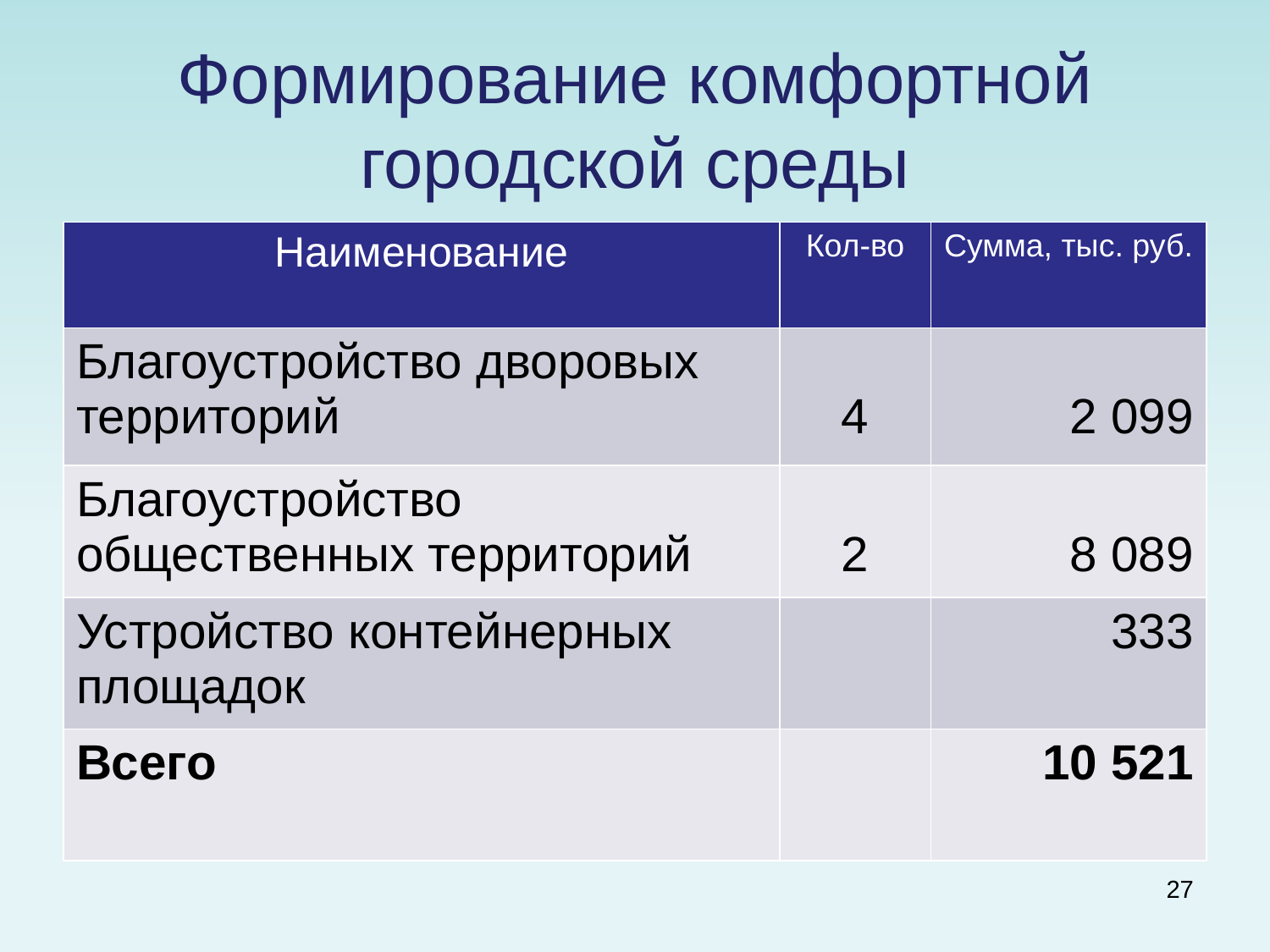

# Формирование комфортной городской среды
| Наименование | Кол-во | Сумма, тыс. руб. |
| --- | --- | --- |
| Благоустройство дворовых территорий | 4 | 2 099 |
| Благоустройство общественных территорий | 2 | 8 089 |
| Устройство контейнерных площадок |  | 333 |
| Всего |  | 10 521 |
27